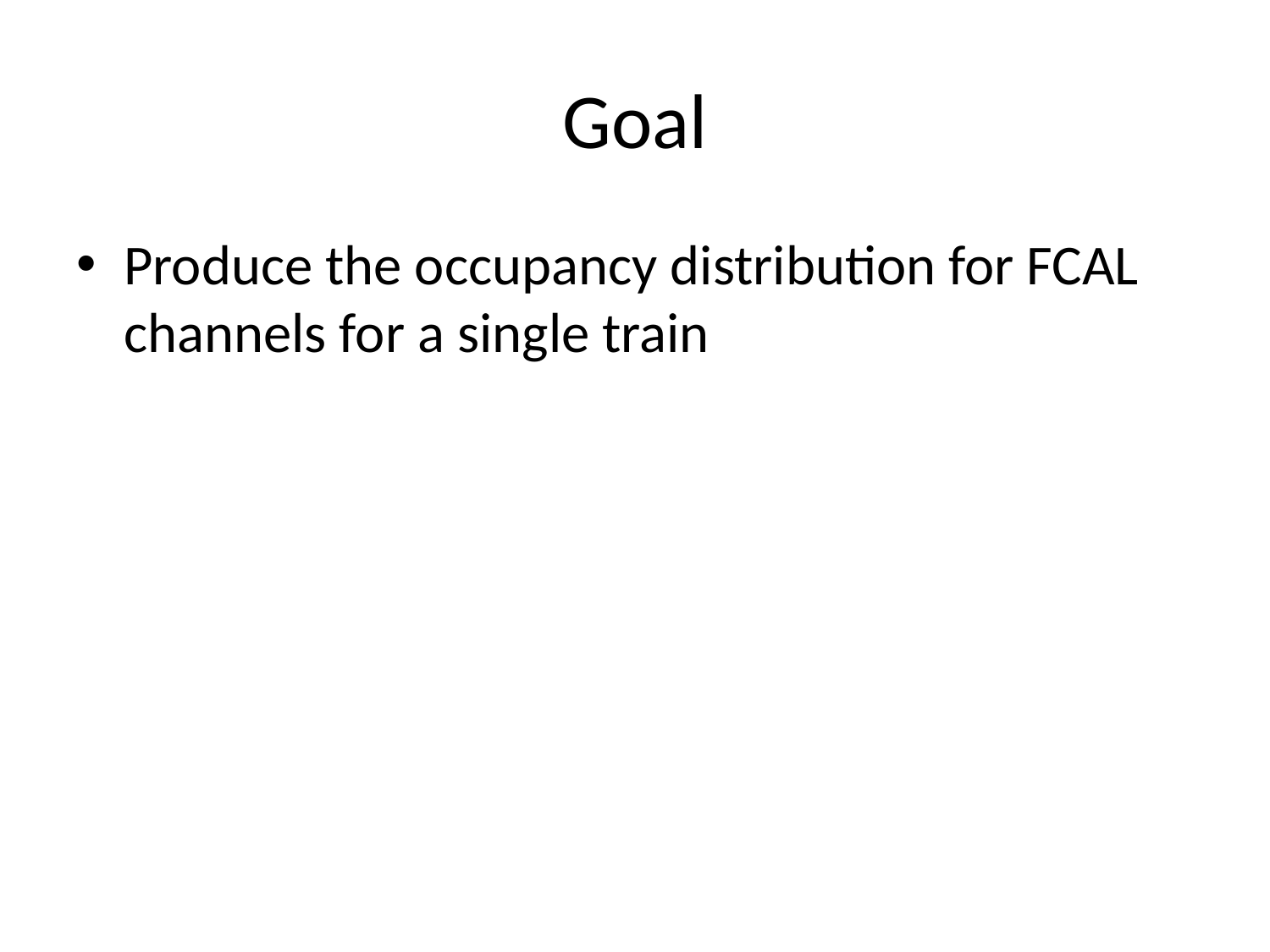

# Goal
Produce the occupancy distribution for FCAL channels for a single train